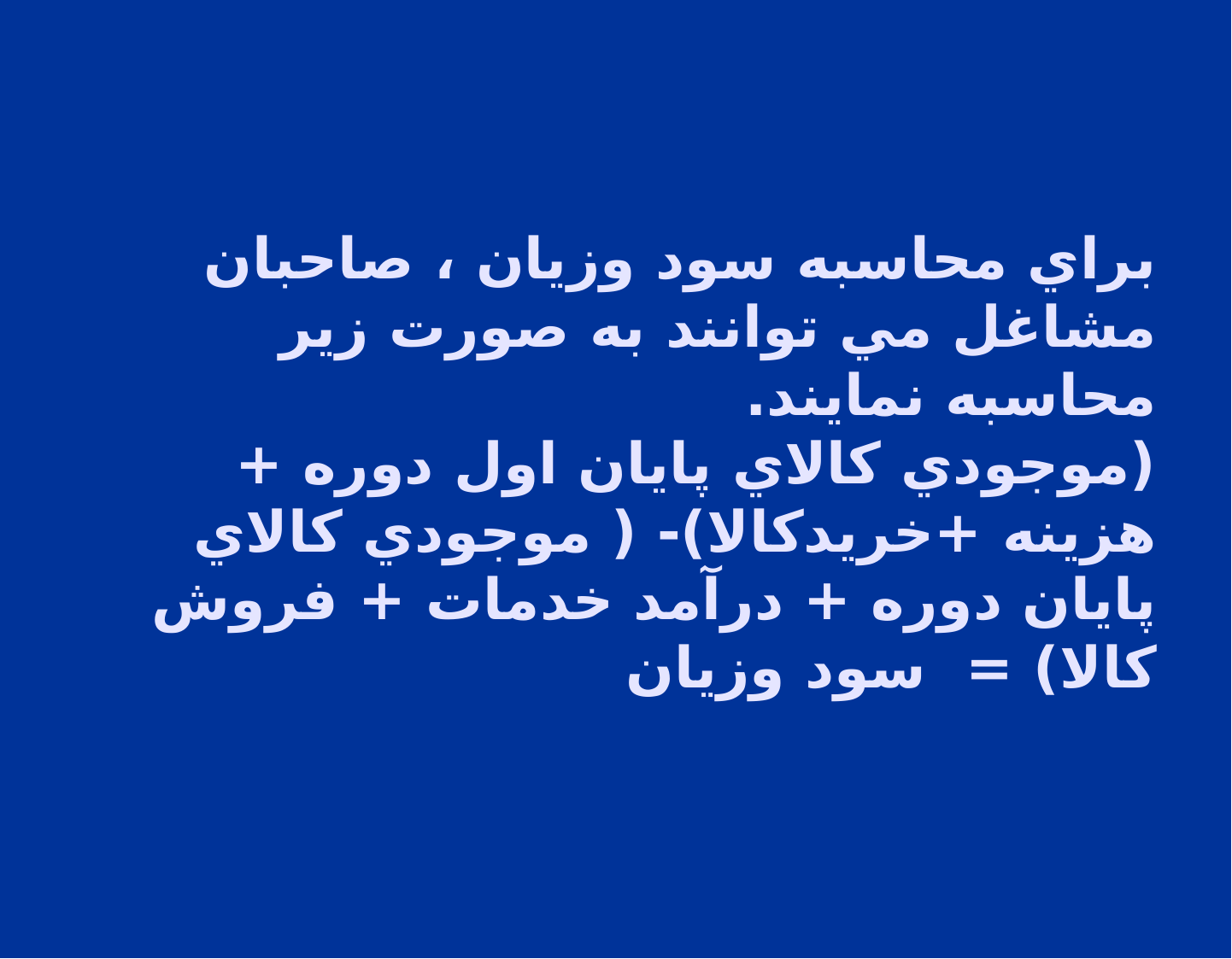

# براي محاسبه سود وزيان ، صاحبان مشاغل مي توانند به صورت زير محاسبه نمايند. (موجودي كالاي پايان اول دوره + هزينه +خريدكالا)- ( موجودي كالاي پايان دوره + درآمد خدمات + فروش كالا) =  سود وزيان